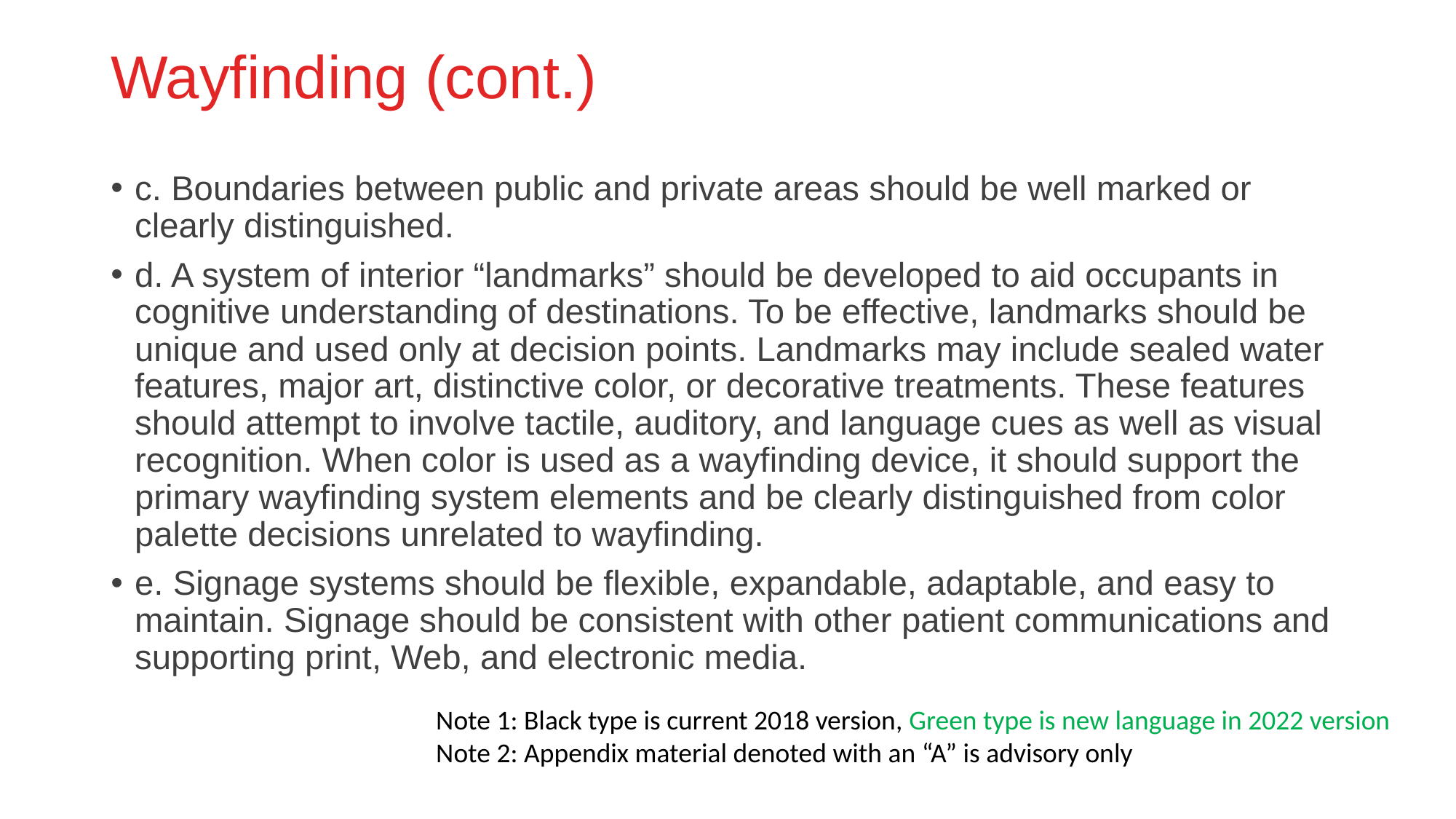

# Wayfinding (cont.)
c. Boundaries between public and private areas should be well marked or clearly distinguished.
d. A system of interior “landmarks” should be developed to aid occupants in cognitive understanding of destinations. To be effective, landmarks should be unique and used only at decision points. Landmarks may include sealed water features, major art, distinctive color, or decorative treatments. These features should attempt to involve tactile, auditory, and language cues as well as visual recognition. When color is used as a wayfinding device, it should support the primary wayfinding system elements and be clearly distinguished from color palette decisions unrelated to wayfinding.
e. Signage systems should be flexible, expandable, adaptable, and easy to maintain. Signage should be consistent with other patient communications and supporting print, Web, and electronic media.
Note 1: Black type is current 2018 version, Green type is new language in 2022 version
Note 2: Appendix material denoted with an “A” is advisory only